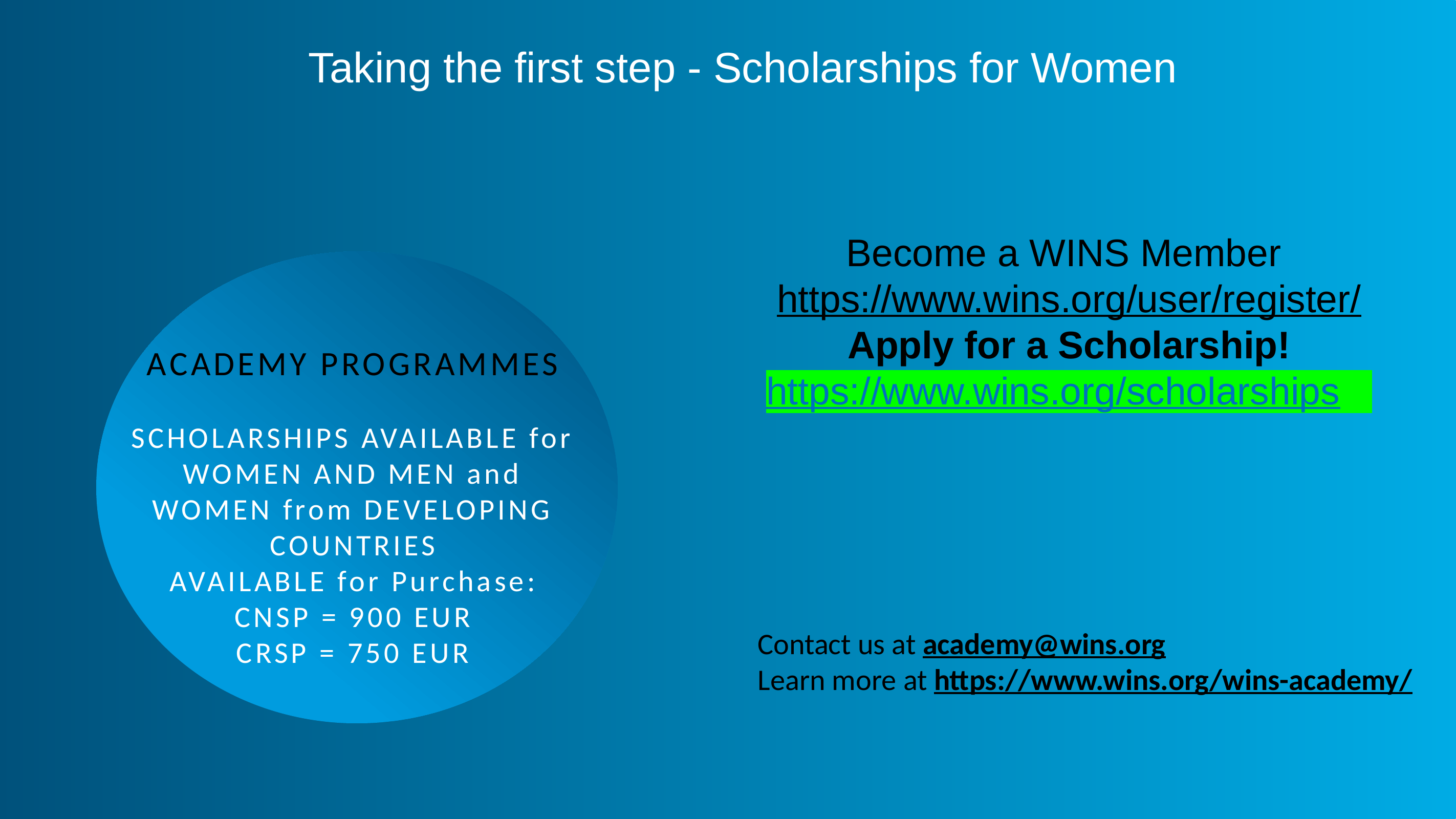

# Taking the first step - Scholarships for Women
Become a WINS Member https://www.wins.org/user/register/
Apply for a Scholarship!
https://www.wins.org/scholarships

ACADEMY PROGRAMMES

SCHOLARSHIPS AVAILABLE for WOMEN AND MEN and WOMEN from DEVELOPING COUNTRIES
AVAILABLE for Purchase:
CNSP = 900 EUR
CRSP = 750 EUR

Contact us at academy@wins.org
Learn more at https://www.wins.org/wins-academy/